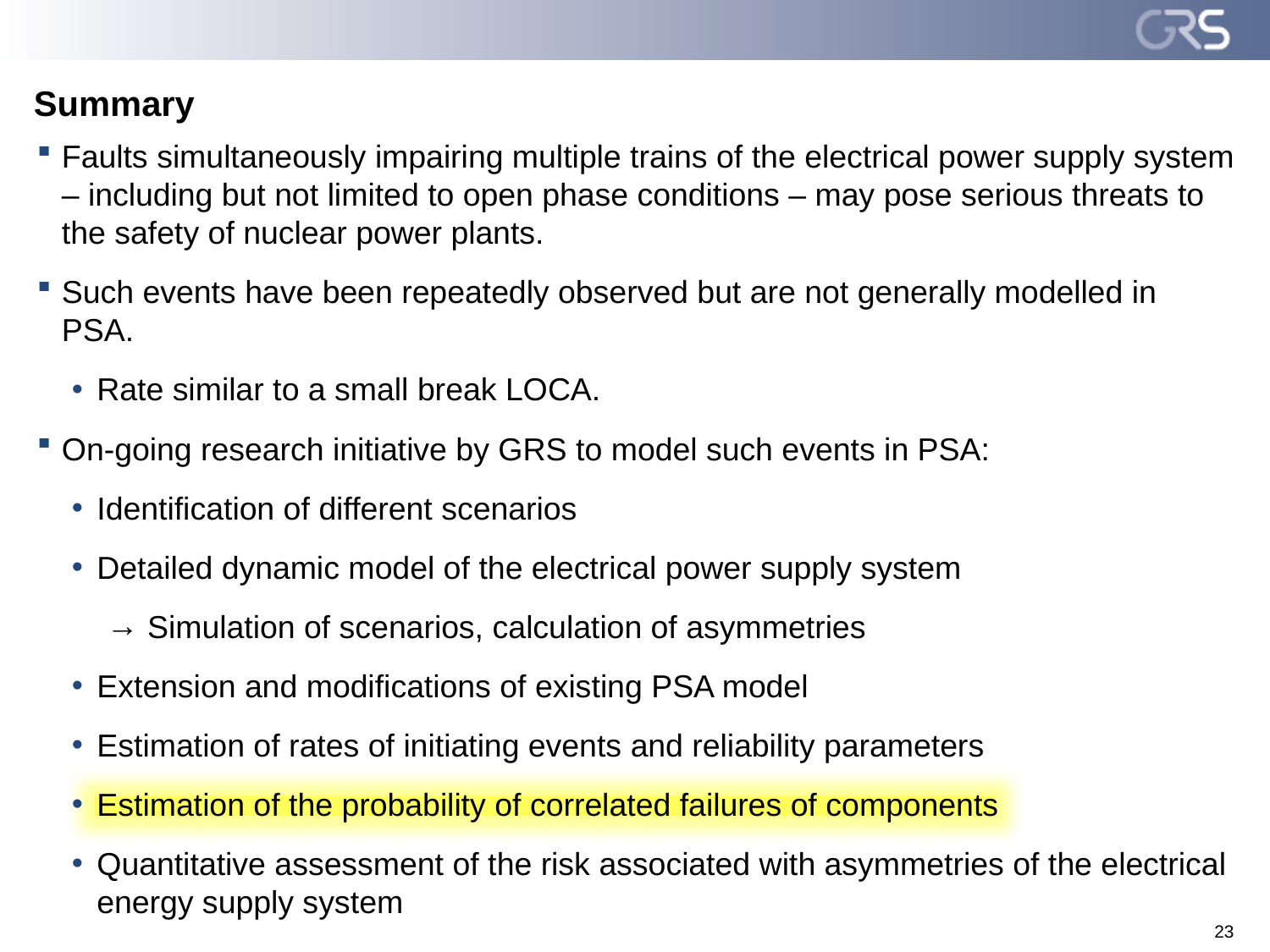

# Summary
Faults simultaneously impairing multiple trains of the electrical power supply system – including but not limited to open phase conditions – may pose serious threats to the safety of nuclear power plants.
Such events have been repeatedly observed but are not generally modelled in PSA.
Rate similar to a small break LOCA.
On-going research initiative by GRS to model such events in PSA:
Identification of different scenarios
Detailed dynamic model of the electrical power supply system
 Simulation of scenarios, calculation of asymmetries
Extension and modifications of existing PSA model
Estimation of rates of initiating events and reliability parameters
Estimation of the probability of correlated failures of components
Quantitative assessment of the risk associated with asymmetries of the electrical energy supply system

23